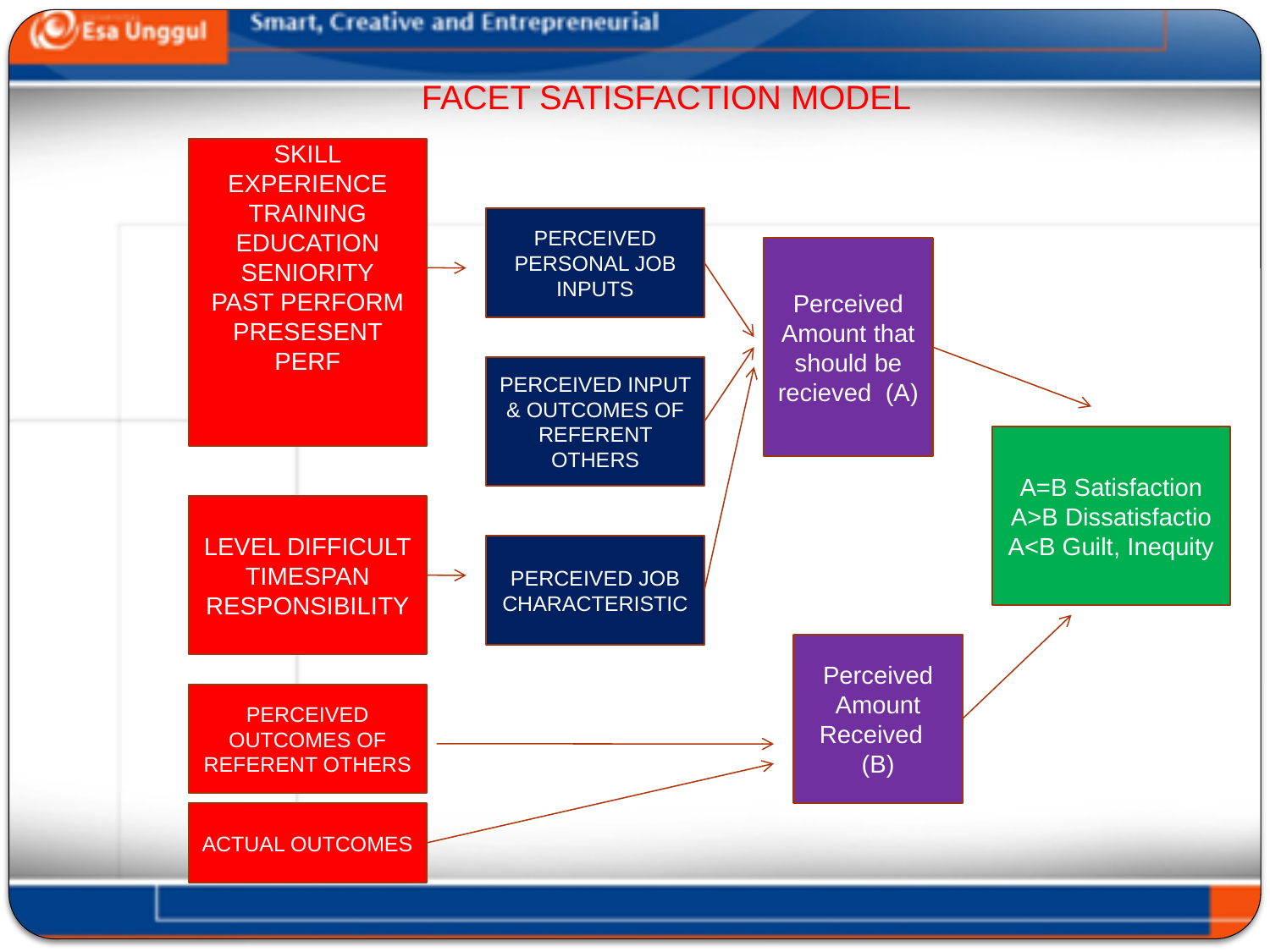

# FACET SATISFACTION MODEL
SKILL
EXPERIENCE
TRAINING
EDUCATION
SENIORITY
PAST PERFORM
PRESESENT PERF

PERCEIVED PERSONAL JOB INPUTS
Perceived Amount that should be recieved  (A)
PERCEIVED INPUT & OUTCOMES OF REFERENT OTHERS
A=B Satisfaction
A>B Dissatisfactio
A<B Guilt, Inequity
LEVEL DIFFICULT
TIMESPAN
RESPONSIBILITY
PERCEIVED JOB CHARACTERISTIC
Perceived Amount Received
(B)
PERCEIVED OUTCOMES OF REFERENT OTHERS
ACTUAL OUTCOMES